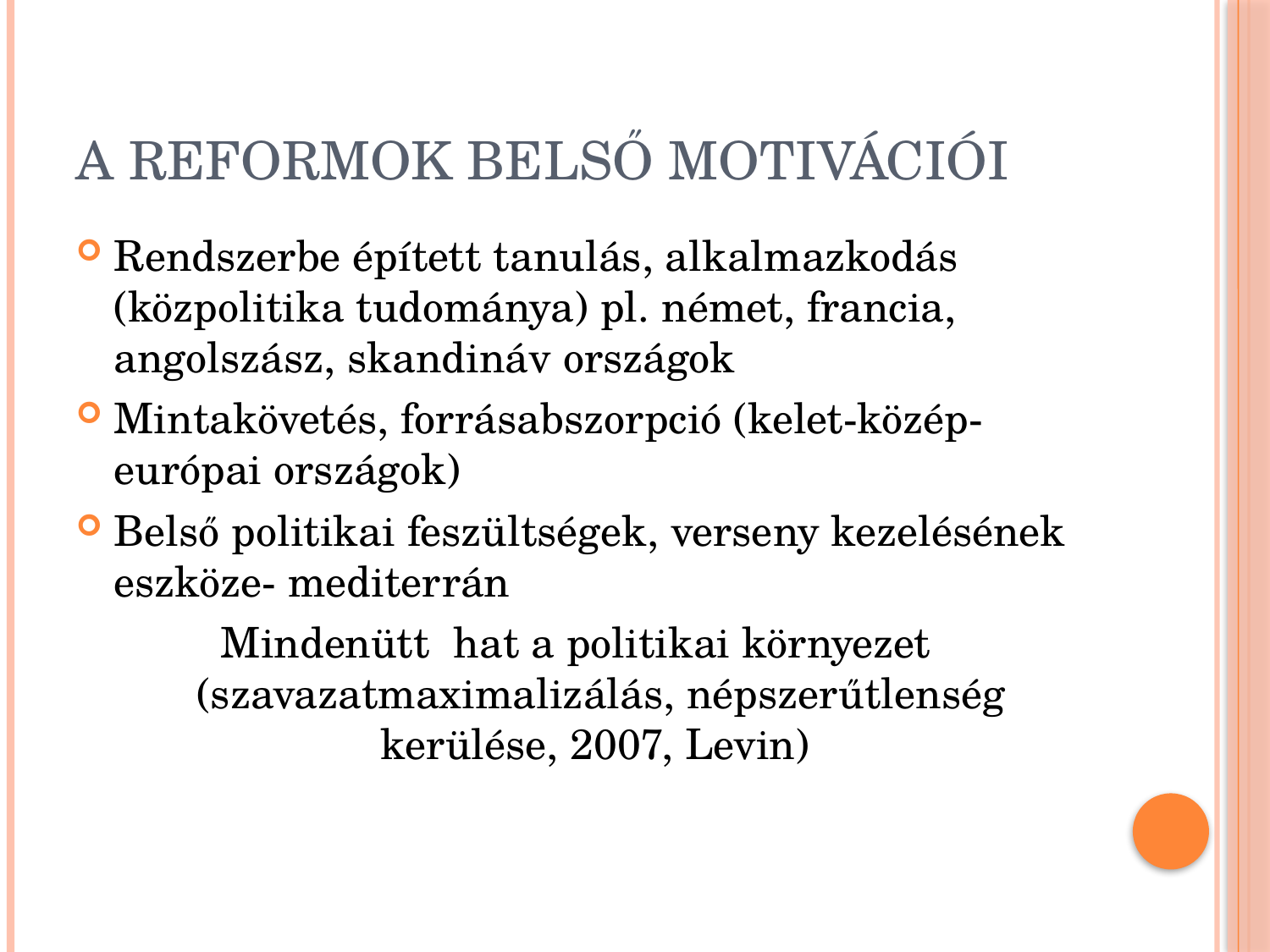

# A reformok belső motivációi
Rendszerbe épített tanulás, alkalmazkodás (közpolitika tudománya) pl. német, francia, angolszász, skandináv országok
Mintakövetés, forrásabszorpció (kelet-közép-európai országok)
Belső politikai feszültségek, verseny kezelésének eszköze- mediterrán
Mindenütt  hat a politikai környezet  (szavazatmaximalizálás, népszerűtlenség kerülése, 2007, Levin)